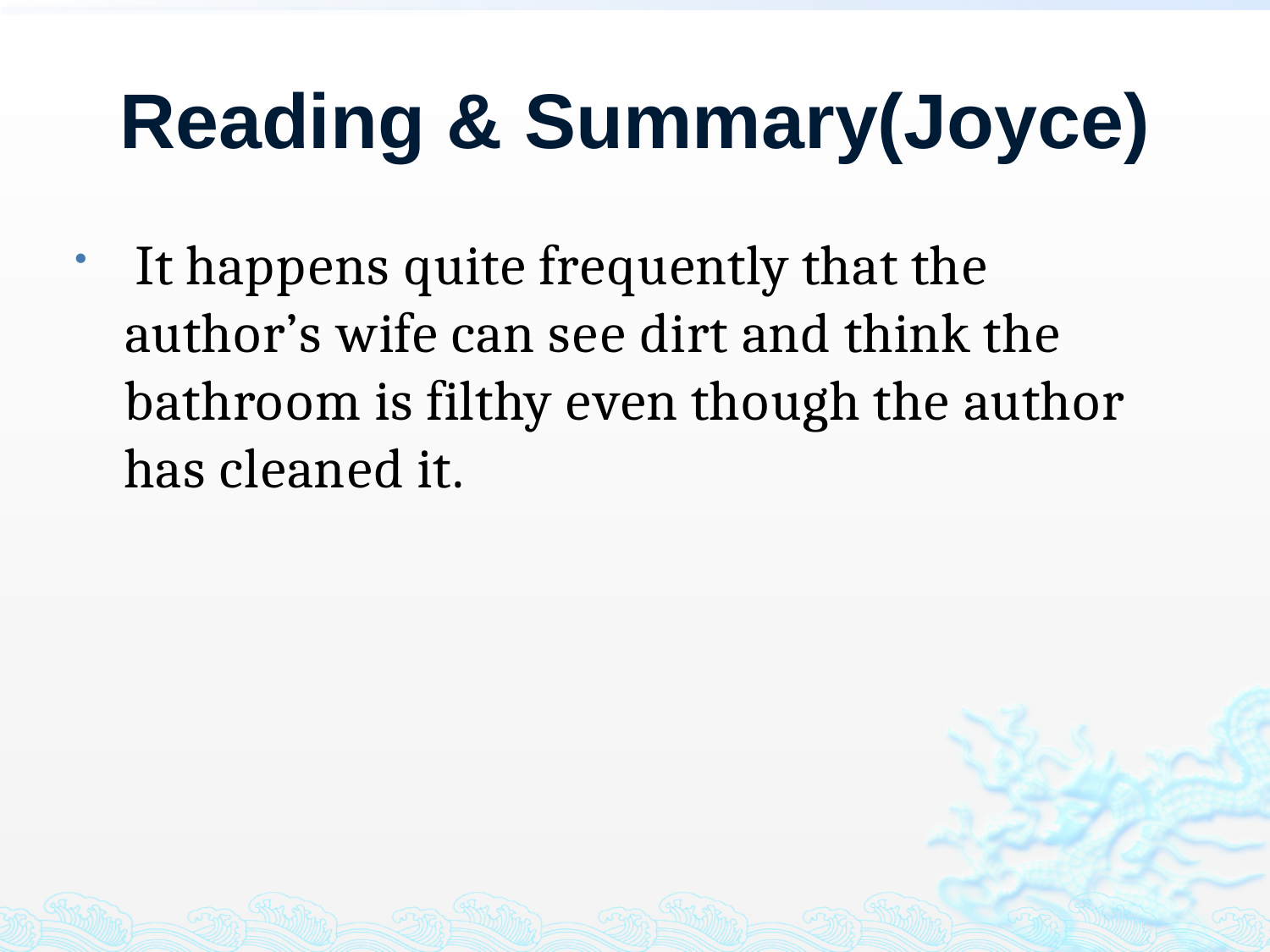

# Reading & Summary(Joyce)
 It happens quite frequently that the author’s wife can see dirt and think the bathroom is filthy even though the author has cleaned it.